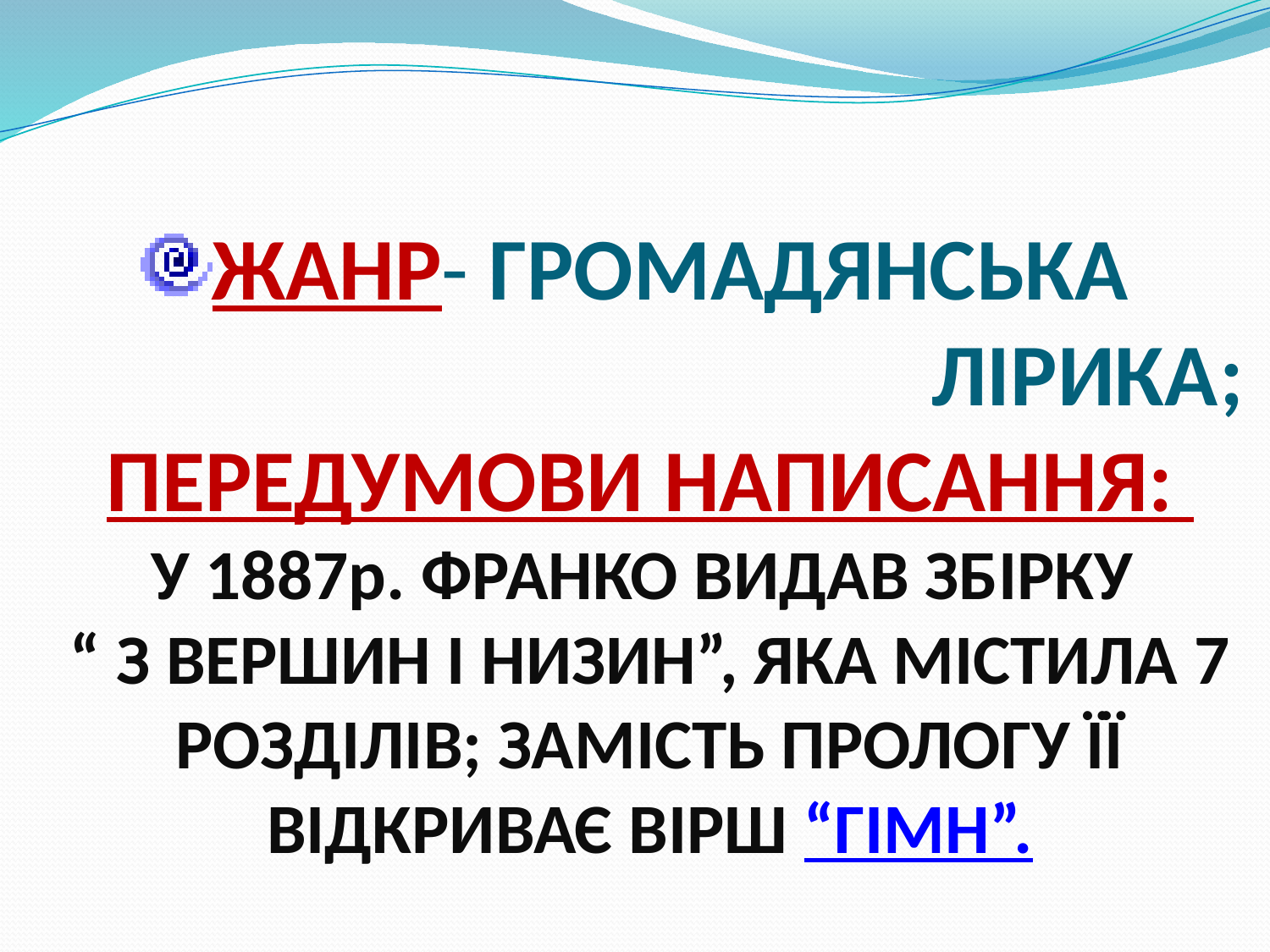

# ЖАНР- ГРОМАДЯНСЬКА ЛІРИКА; ПЕРЕДУМОВИ НАПИСАННЯ: У 1887р. ФРАНКО ВИДАВ ЗБІРКУ “ З ВЕРШИН І НИЗИН”, ЯКА МІСТИЛА 7 РОЗДІЛІВ; ЗАМІСТЬ ПРОЛОГУ ЇЇ ВІДКРИВАЄ ВІРШ “ГІМН”.